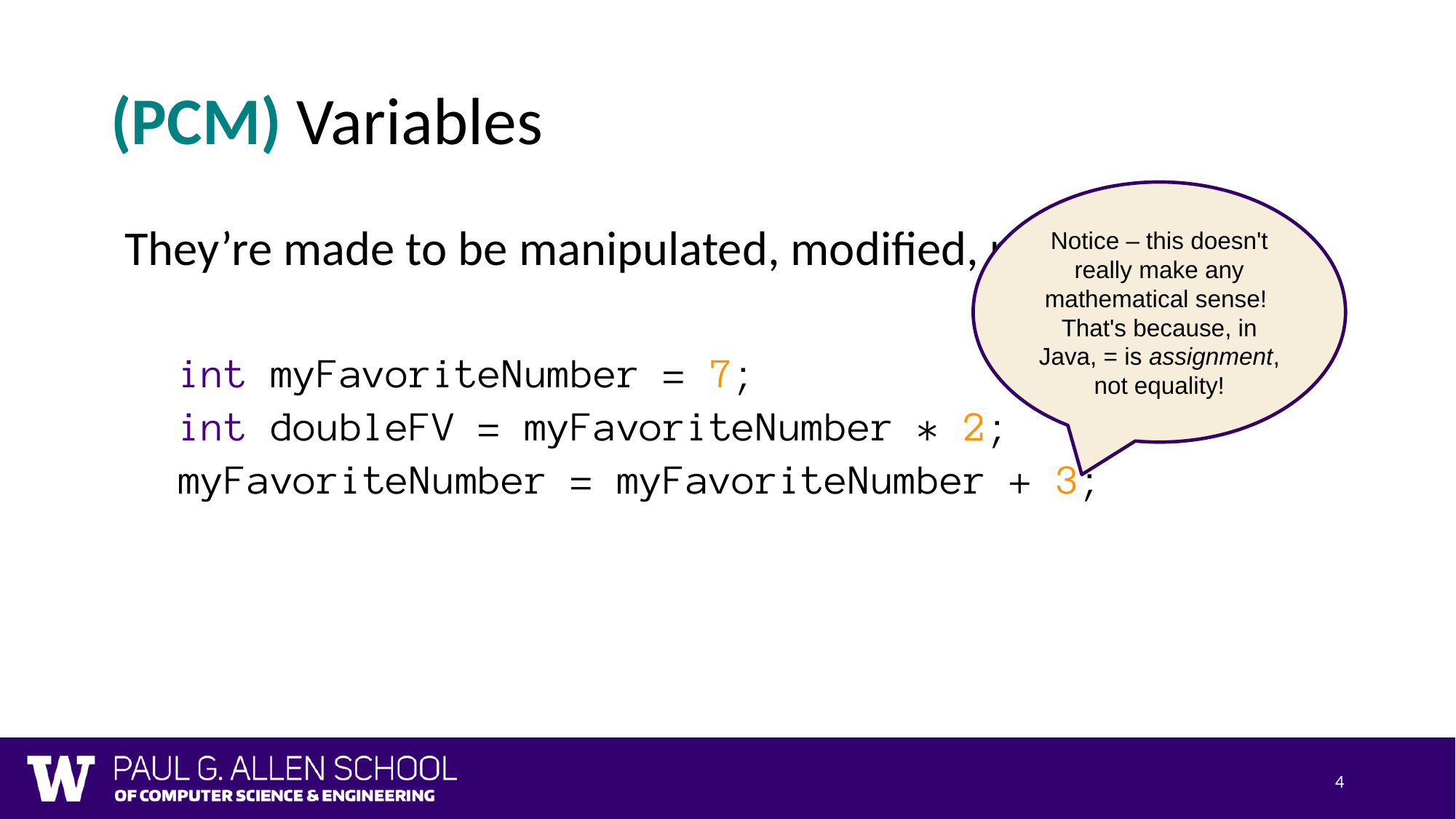

# (PCM) Variables
Notice – this doesn't really make any mathematical sense!
That's because, in Java, = is assignment, not equality!
They’re made to be manipulated, modified, re-used!

int myFavoriteNumber = 7;
int doubleFV = myFavoriteNumber * 2;
myFavoriteNumber = myFavoriteNumber + 3;

4